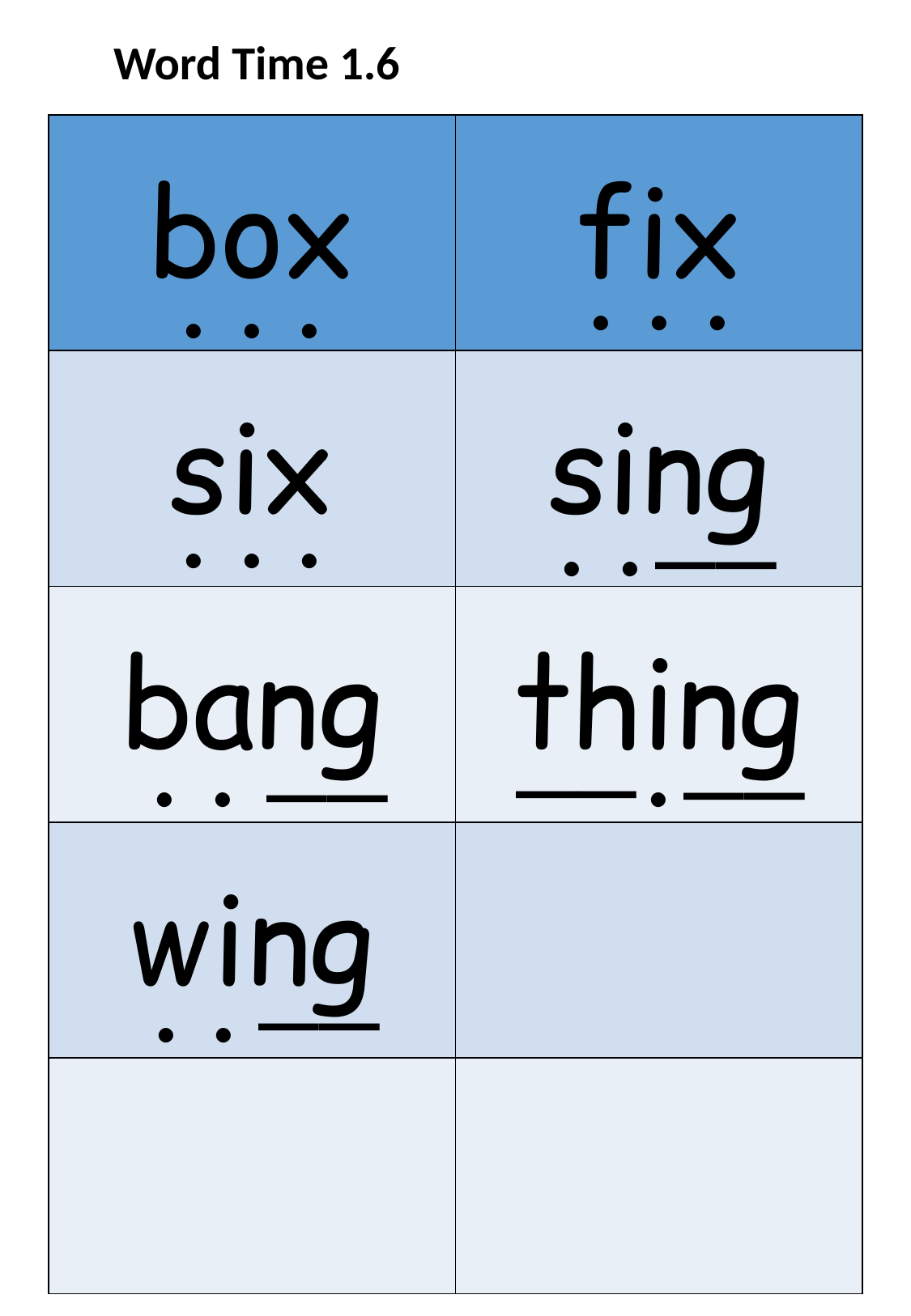

Word Time 1.6
| box | fix |
| --- | --- |
| six | sing |
| bang | thing |
| wing |  |
|  |  |
. . .
. . .
__
. . .
. .
__
__
__
.
. .
__
. .